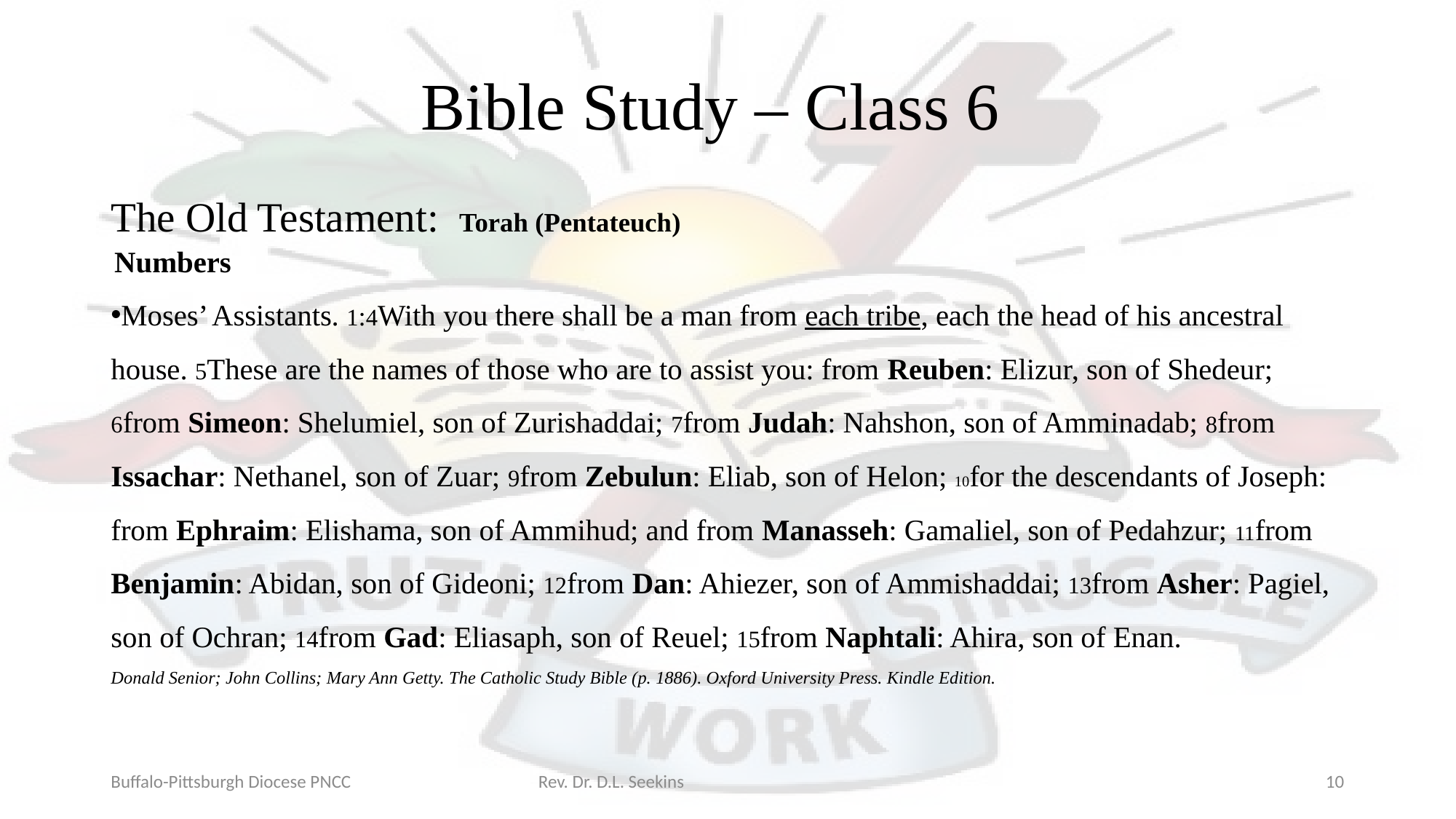

# Bible Study – Class 6
The Old Testament:  Torah (Pentateuch)
Numbers
Moses’ Assistants. 1:4With you there shall be a man from each tribe, each the head of his ancestral house. 5These are the names of those who are to assist you: from Reuben: Elizur, son of Shedeur; 6from Simeon: Shelumiel, son of Zurishaddai; 7from Judah: Nahshon, son of Amminadab; 8from Issachar: Nethanel, son of Zuar; 9from Zebulun: Eliab, son of Helon; 10for the descendants of Joseph: from Ephraim: Elishama, son of Ammihud; and from Manasseh: Gamaliel, son of Pedahzur; 11from Benjamin: Abidan, son of Gideoni; 12from Dan: Ahiezer, son of Ammishaddai; 13from Asher: Pagiel, son of Ochran; 14from Gad: Eliasaph, son of Reuel; 15from Naphtali: Ahira, son of Enan.
Donald Senior; John Collins; Mary Ann Getty. The Catholic Study Bible (p. 1886). Oxford University Press. Kindle Edition.
Buffalo-Pittsburgh Diocese PNCC                                             Rev. Dr. D.L. Seekins
10